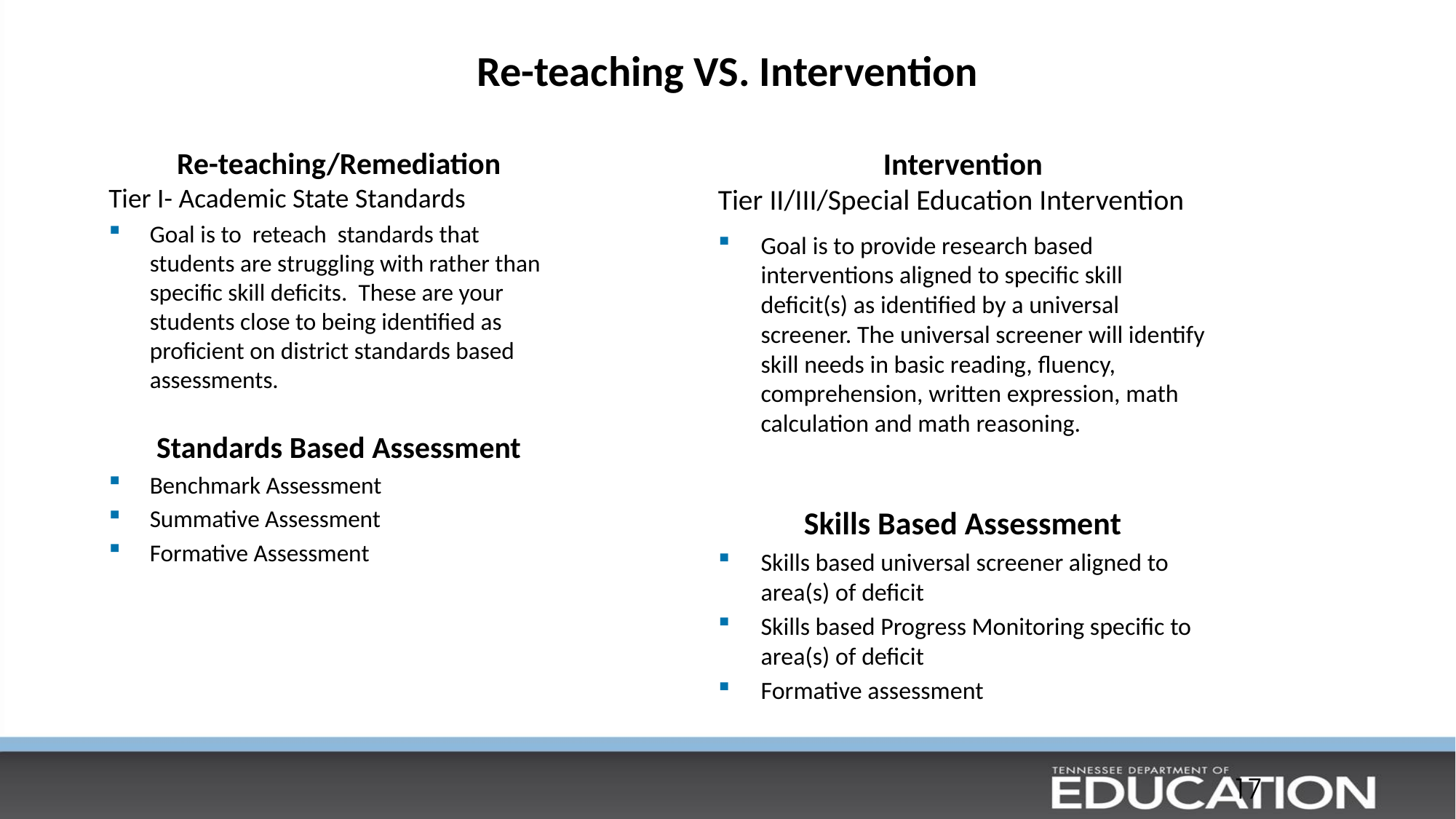

# Re-teaching VS. Intervention
Re-teaching/Remediation
Tier I- Academic State Standards

Goal is to  reteach  standards that students are struggling with rather than specific skill deficits.  These are your students close to being identified as proficient on district standards based assessments.

Standards Based Assessment
Benchmark Assessment
Summative Assessment
Formative Assessment
Intervention
Tier II/III/Special Education Intervention

Goal is to provide research based interventions aligned to specific skill deficit(s) as identified by a universal screener. The universal screener will identify skill needs in basic reading, fluency, comprehension, written expression, math calculation and math reasoning.

Skills Based Assessment
Skills based universal screener aligned to area(s) of deficit
Skills based Progress Monitoring specific to area(s) of deficit
Formative assessment

17